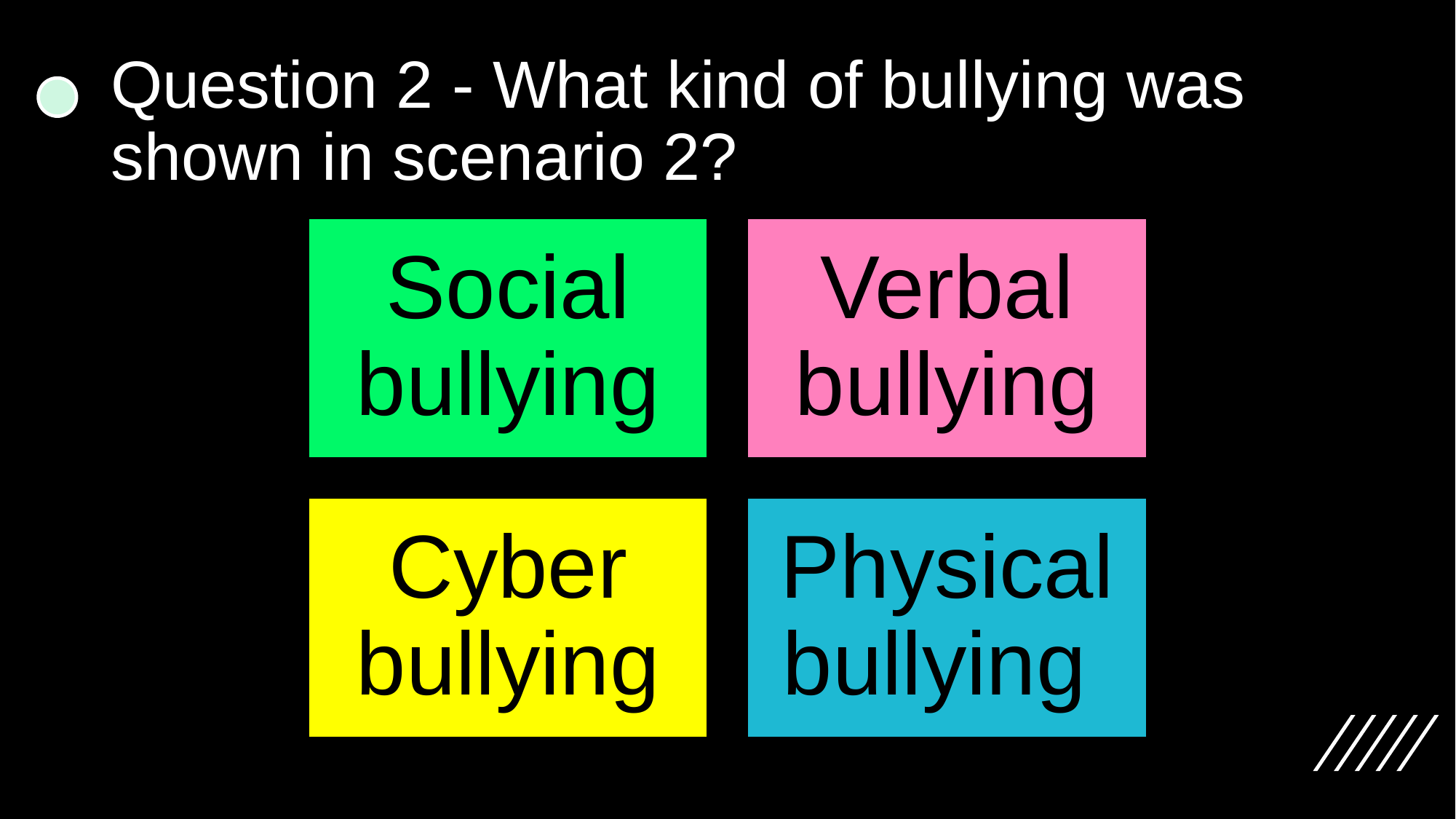

# Question 2 - What kind of bullying was shown in scenario 2?
Social bullying
Verbal bullying
Cyber bullying
Physical bullying